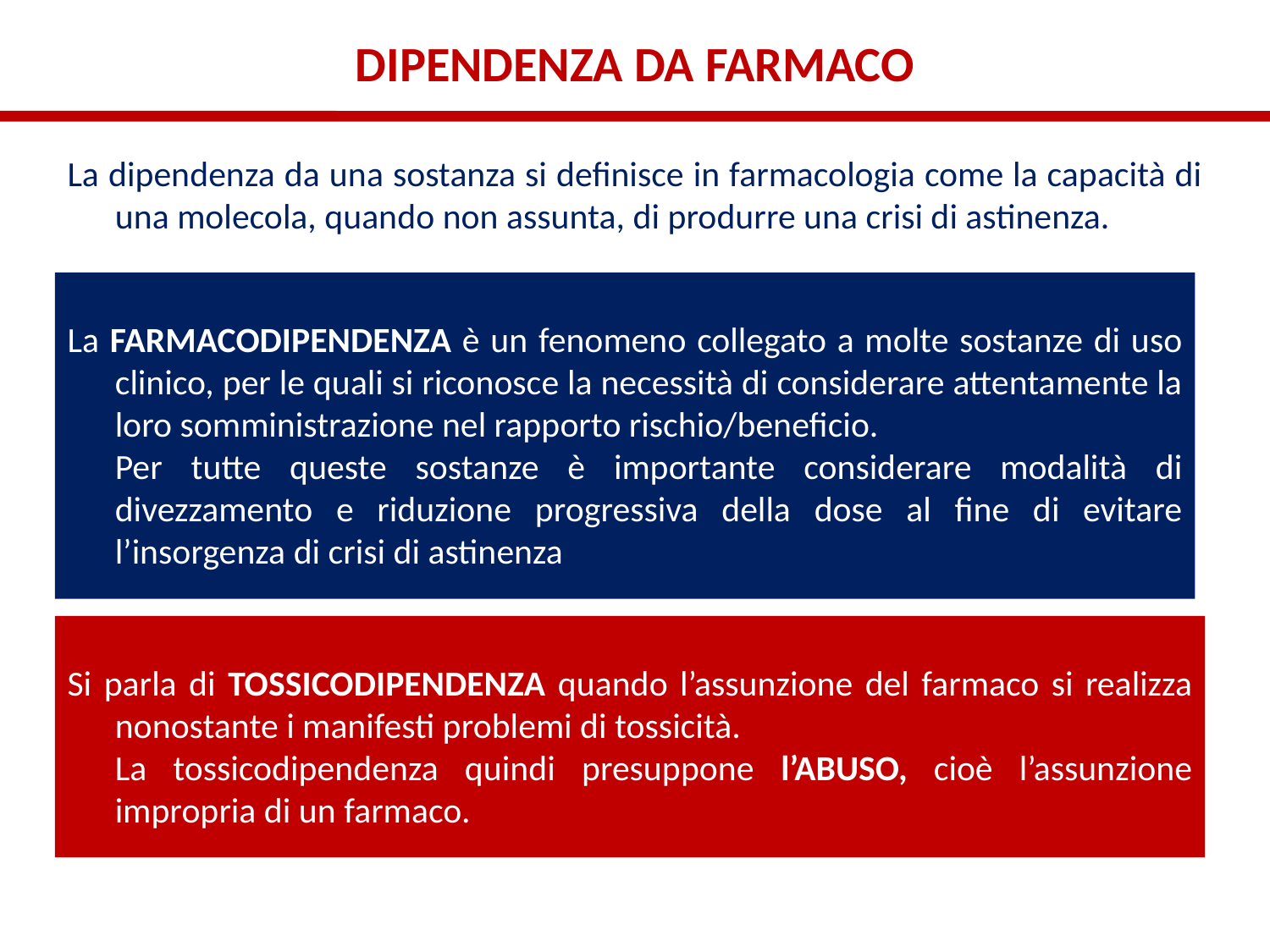

DIPENDENZA DA FARMACO

La dipendenza da una sostanza si definisce in farmacologia come la capacità di una molecola, quando non assunta, di produrre una crisi di astinenza.

La FARMACODIPENDENZA è un fenomeno collegato a molte sostanze di uso clinico, per le quali si riconosce la necessità di considerare attentamente la loro somministrazione nel rapporto rischio/beneficio.
	Per tutte queste sostanze è importante considerare modalità di divezzamento e riduzione progressiva della dose al fine di evitare l’insorgenza di crisi di astinenza

Si parla di TOSSICODIPENDENZA quando l’assunzione del farmaco si realizza nonostante i manifesti problemi di tossicità.
	La tossicodipendenza quindi presuppone l’ABUSO, cioè l’assunzione impropria di un farmaco.